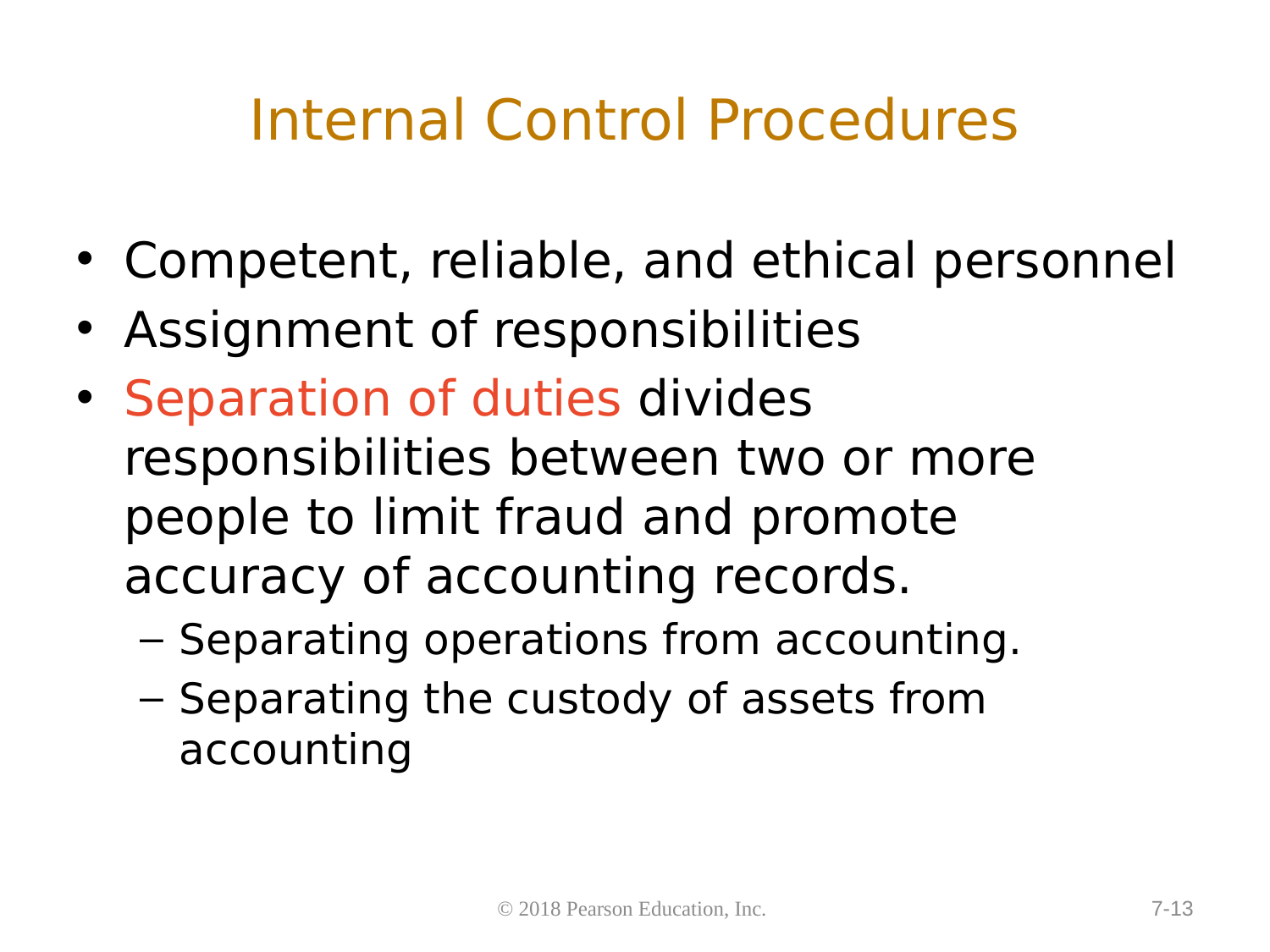

# Internal Control Procedures
Competent, reliable, and ethical personnel
Assignment of responsibilities
Separation of duties divides responsibilities between two or more people to limit fraud and promote accuracy of accounting records.
Separating operations from accounting.
Separating the custody of assets from accounting
7-13